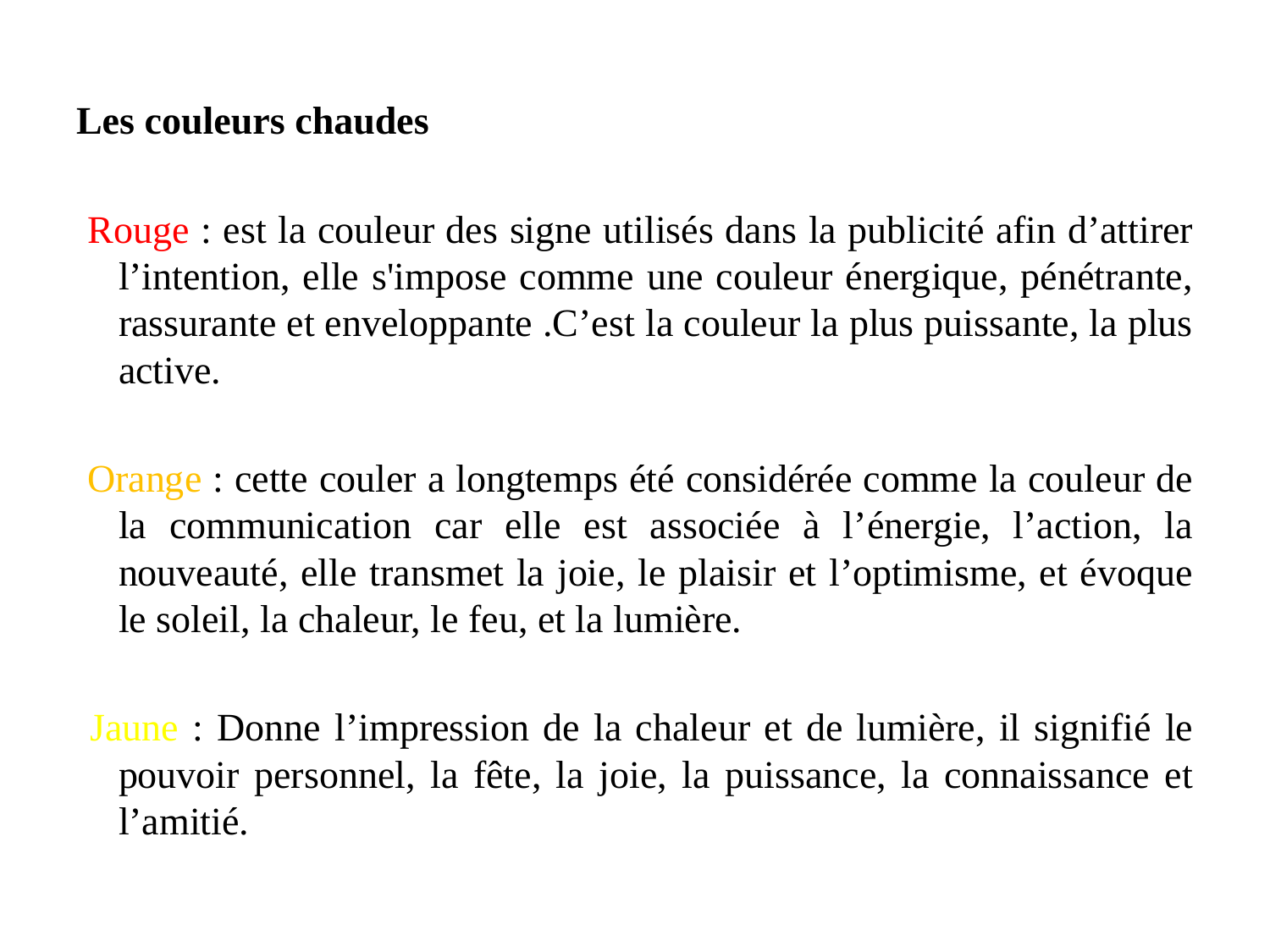

Les couleurs chaudes

 Rouge : est la couleur des signe utilisés dans la publicité afin d’attirer l’intention, elle s'impose comme une couleur énergique, pénétrante, rassurante et enveloppante .C’est la couleur la plus puissante, la plus active.

 Orange : cette couler a longtemps été considérée comme la couleur de la communication car elle est associée à l’énergie, l’action, la nouveauté, elle transmet la joie, le plaisir et l’optimisme, et évoque le soleil, la chaleur, le feu, et la lumière.

 Jaune : Donne l’impression de la chaleur et de lumière, il signifié le pouvoir personnel, la fête, la joie, la puissance, la connaissance et l’amitié.